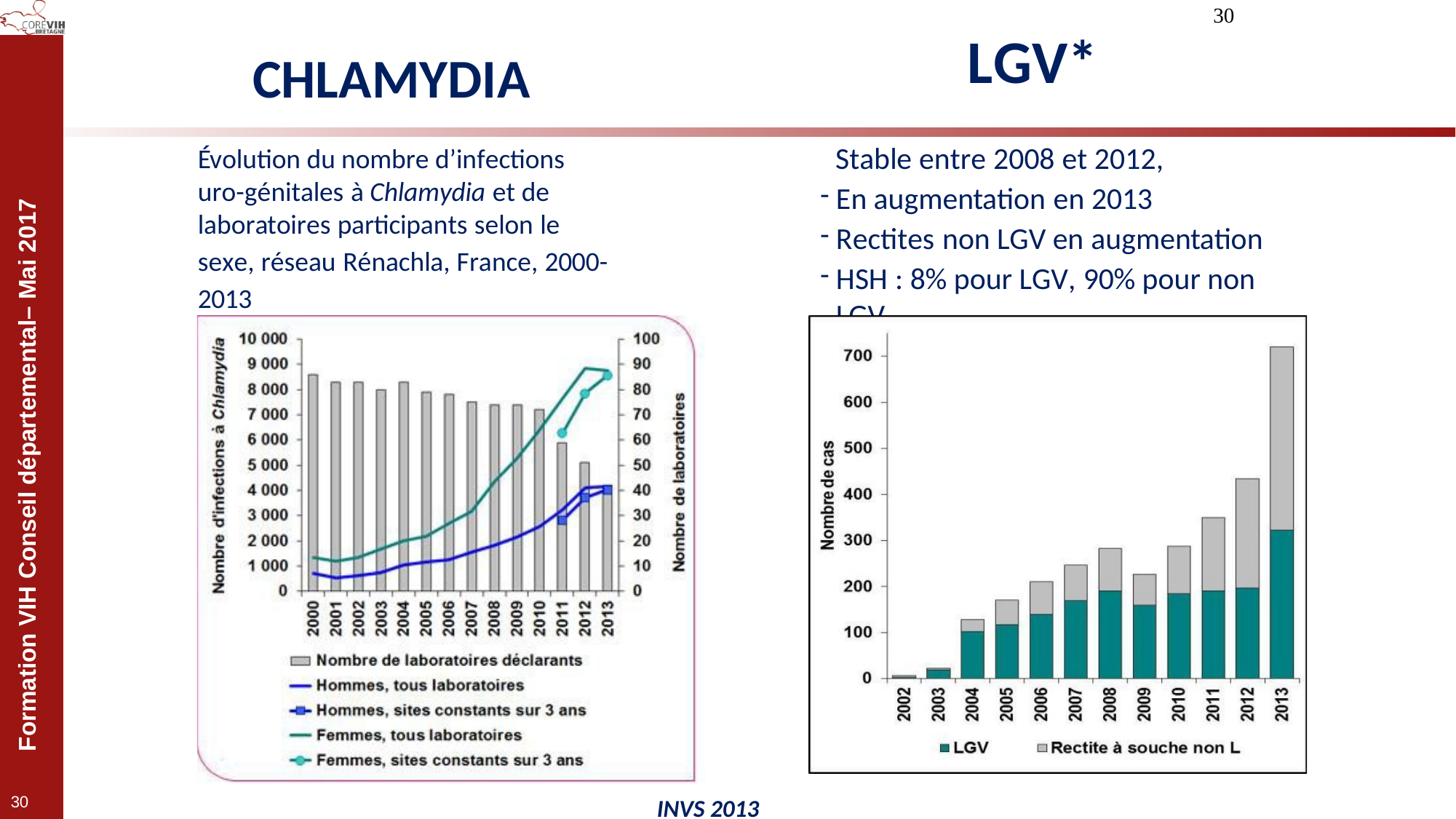

30
# LGV*
CHLAMYDIA
Évolution du nombre d’infections uro-génitales à Chlamydia et de laboratoires participants selon le
sexe, réseau Rénachla, France, 2000- 2013
Stable entre 2008 et 2012,
En augmentation en 2013
Rectites non LGV en augmentation
HSH : 8% pour LGV, 90% pour non LGV

INVS 2013